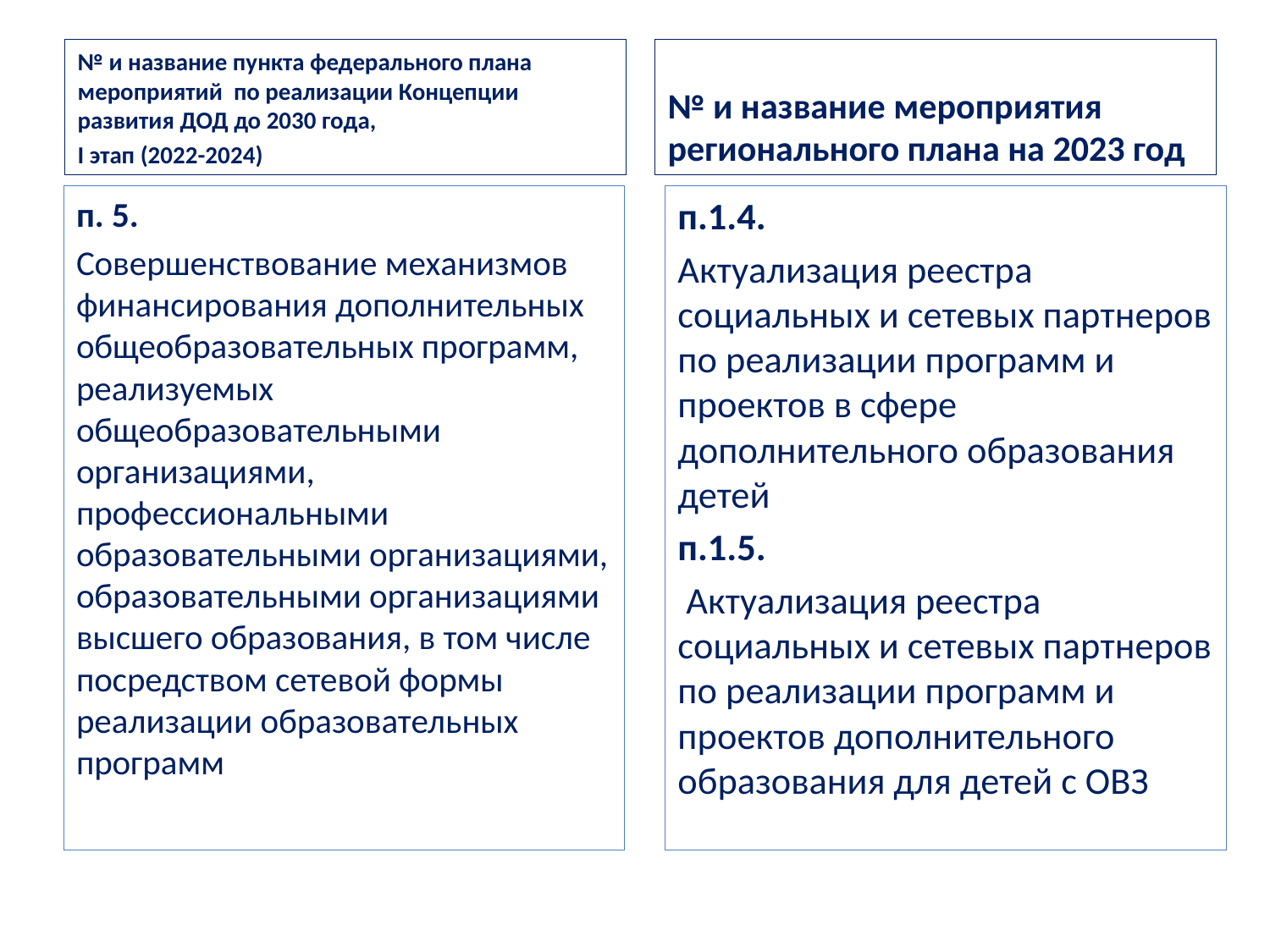

№ и название пункта федерального плана мероприятий  по реализации Концепции развития ДОД до 2030 года,
I этап (2022-2024)
№ и название мероприятия регионального плана на 2023 год
п. 5.
Совершенствование механизмов финансирования дополнительных общеобразовательных программ, реализуемых общеобразовательными организациями, профессиональными образовательными организациями, образовательными организациями высшего образования, в том числе посредством сетевой формы реализации образовательных программ

п.1.4.
Актуализация реестра социальных и сетевых партнеров по реализации программ и проектов в сфере дополнительного образования детей
п.1.5.
 Актуализация реестра социальных и сетевых партнеров по реализации программ и проектов дополнительного образования для детей с ОВЗ